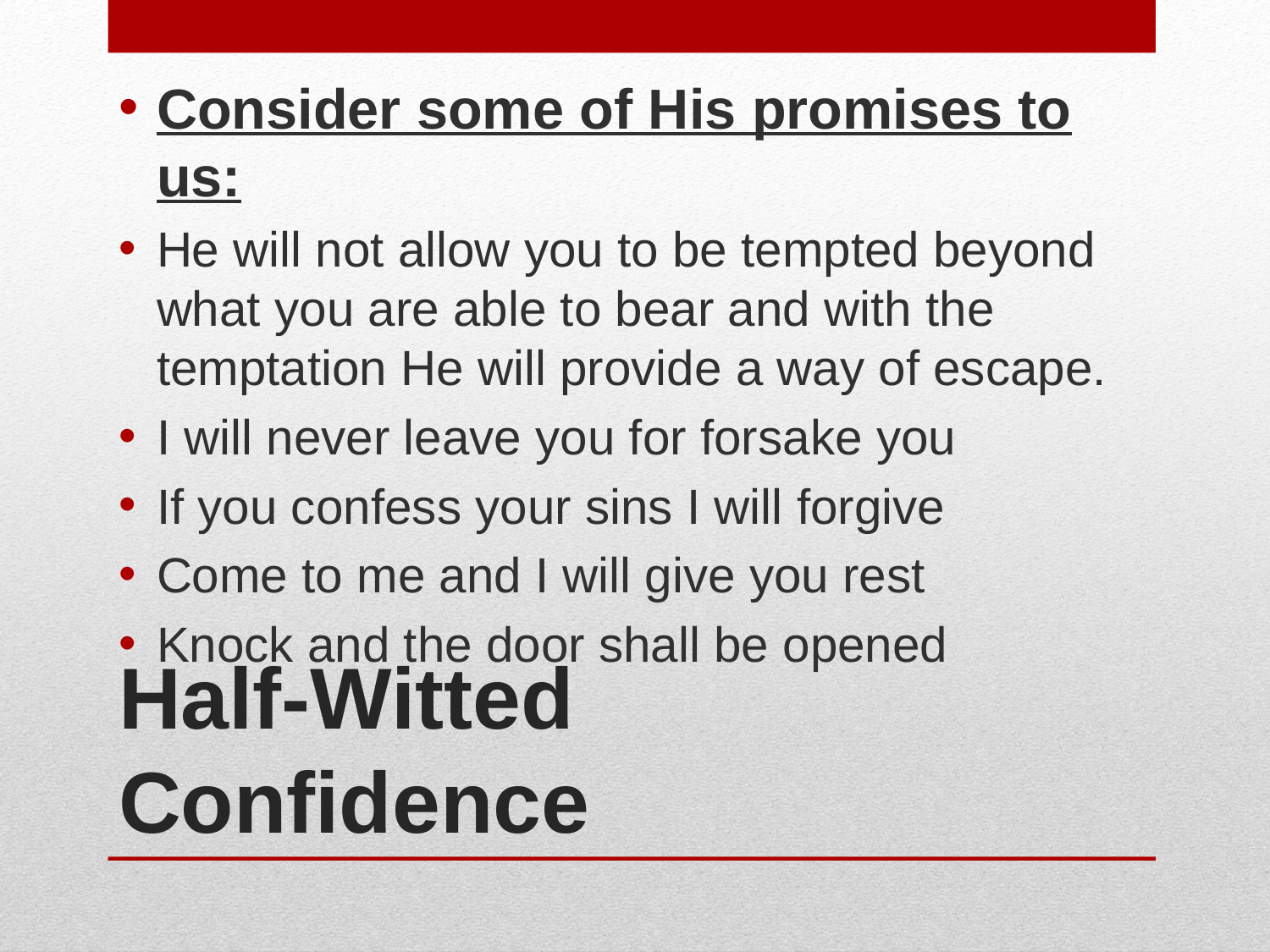

Consider some of His promises to us:
He will not allow you to be tempted beyond what you are able to bear and with the temptation He will provide a way of escape.
I will never leave you for forsake you
If you confess your sins I will forgive
Come to me and I will give you rest
Knock and the door shall be opened

# Half-Witted Confidence